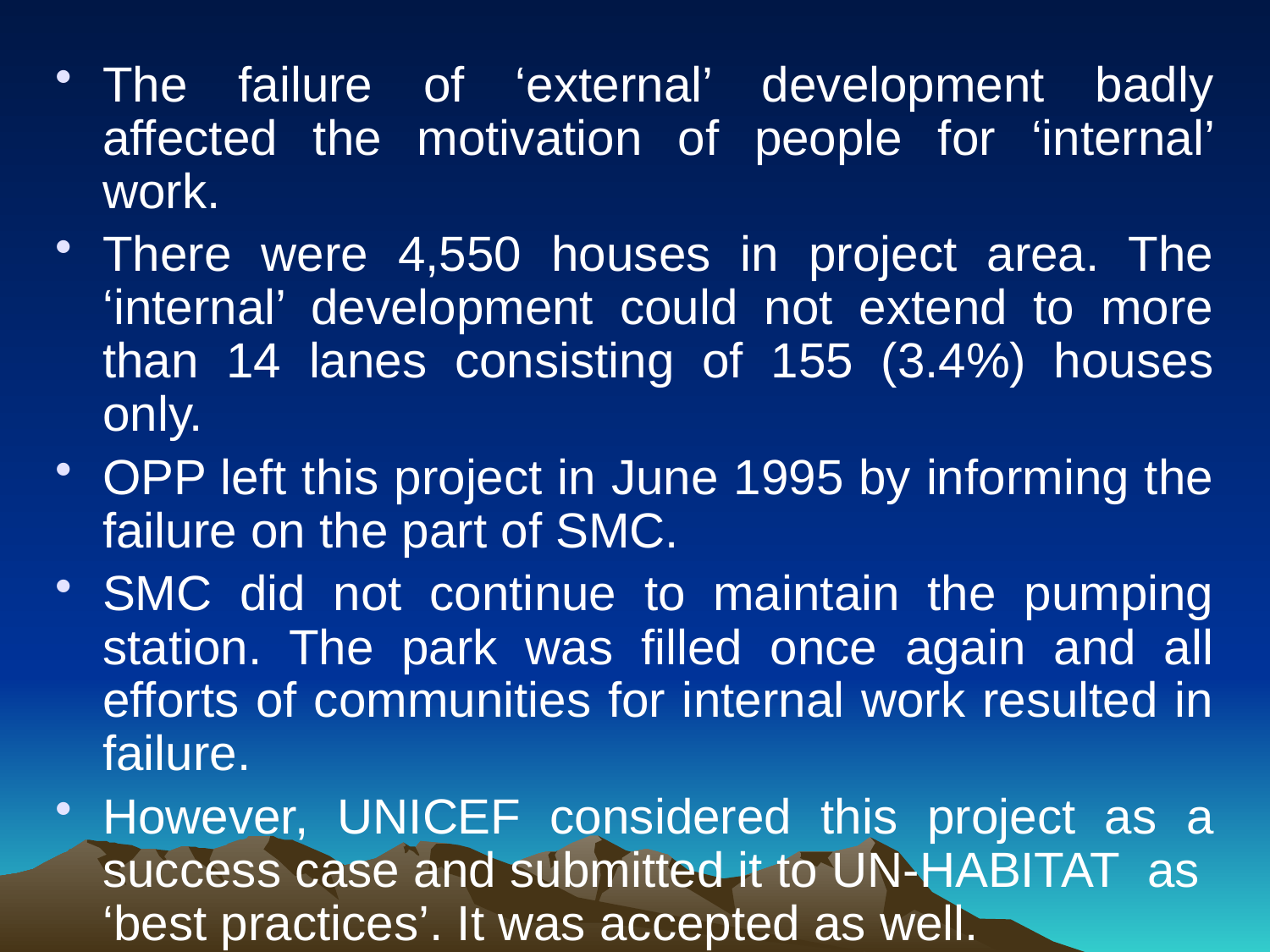

The failure of ‘external’ development badly affected the motivation of people for ‘internal’ work.
There were 4,550 houses in project area. The ‘internal’ development could not extend to more than 14 lanes consisting of 155 (3.4%) houses only.
OPP left this project in June 1995 by informing the failure on the part of SMC.
SMC did not continue to maintain the pumping station. The park was filled once again and all efforts of communities for internal work resulted in failure.
However, UNICEF considered this project as a success case and submitted it to UN-HABITAT  as  ‘best practices’. It was accepted as well.